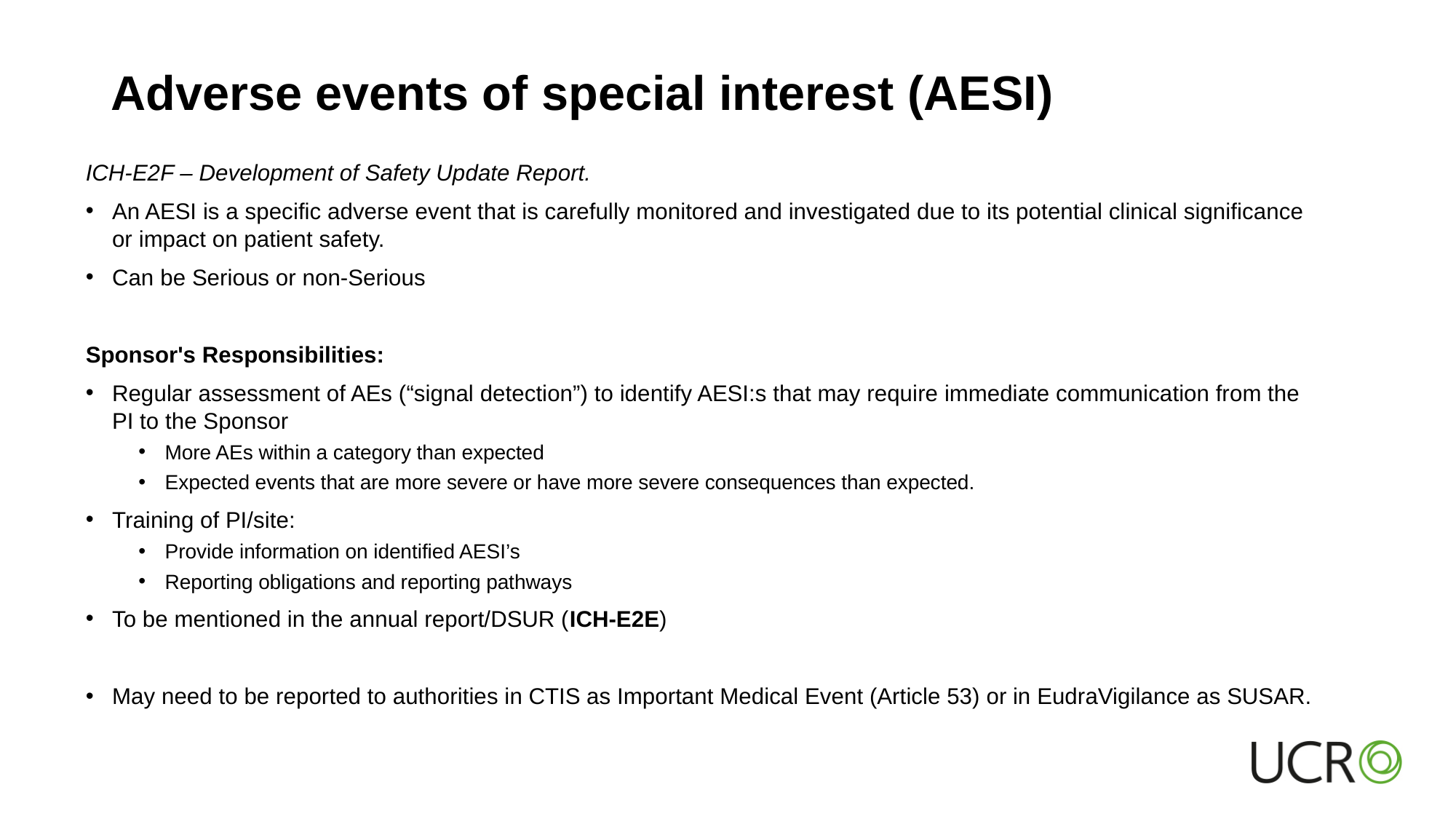

# Adverse events of special interest (AESI)
ICH-E2F – Development of Safety Update Report.
An AESI is a specific adverse event that is carefully monitored and investigated due to its potential clinical significance or impact on patient safety.
Can be Serious or non-Serious

Sponsor's Responsibilities:
Regular assessment of AEs (“signal detection”) to identify AESI:s that may require immediate communication from the PI to the Sponsor
More AEs within a category than expected
Expected events that are more severe or have more severe consequences than expected.
Training of PI/site:
Provide information on identified AESI’s
Reporting obligations and reporting pathways
To be mentioned in the annual report/DSUR (ICH-E2E)

May need to be reported to authorities in CTIS as Important Medical Event (Article 53) or in EudraVigilance as SUSAR.